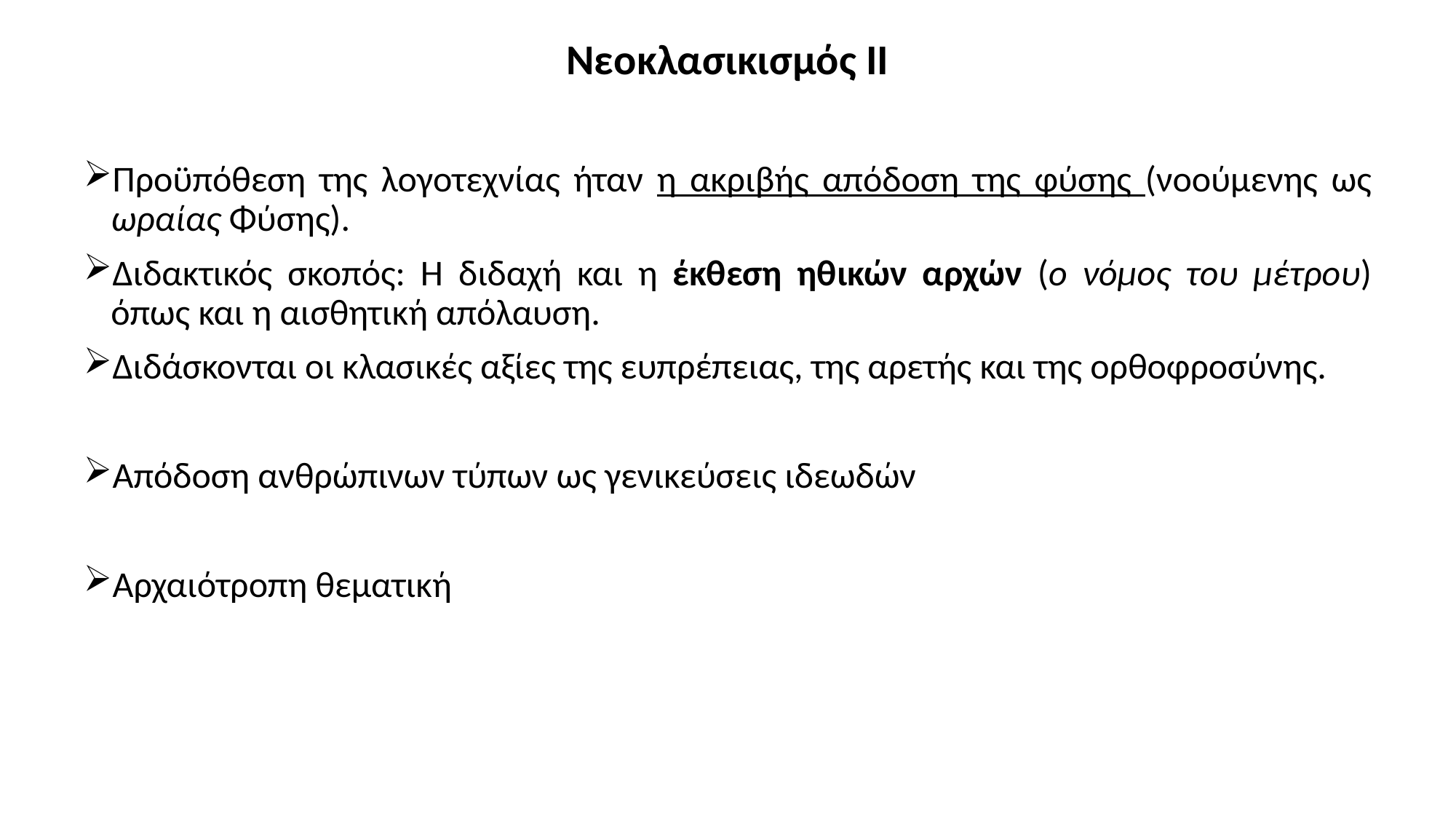

# Νεοκλασικισμός ΙΙ

Προϋπόθεση της λογοτεχνίας ήταν η ακριβής απόδοση της φύσης (νοούμενης ως ωραίας Φύσης).
Διδακτικός σκοπός: Η διδαχή και η έκθεση ηθικών αρχών (ο νόμος του μέτρου) όπως και η αισθητική απόλαυση.
Διδάσκονται οι κλασικές αξίες της ευπρέπειας, της αρετής και της ορθοφροσύνης.

Απόδοση ανθρώπινων τύπων ως γενικεύσεις ιδεωδών

Αρχαιότροπη θεματική